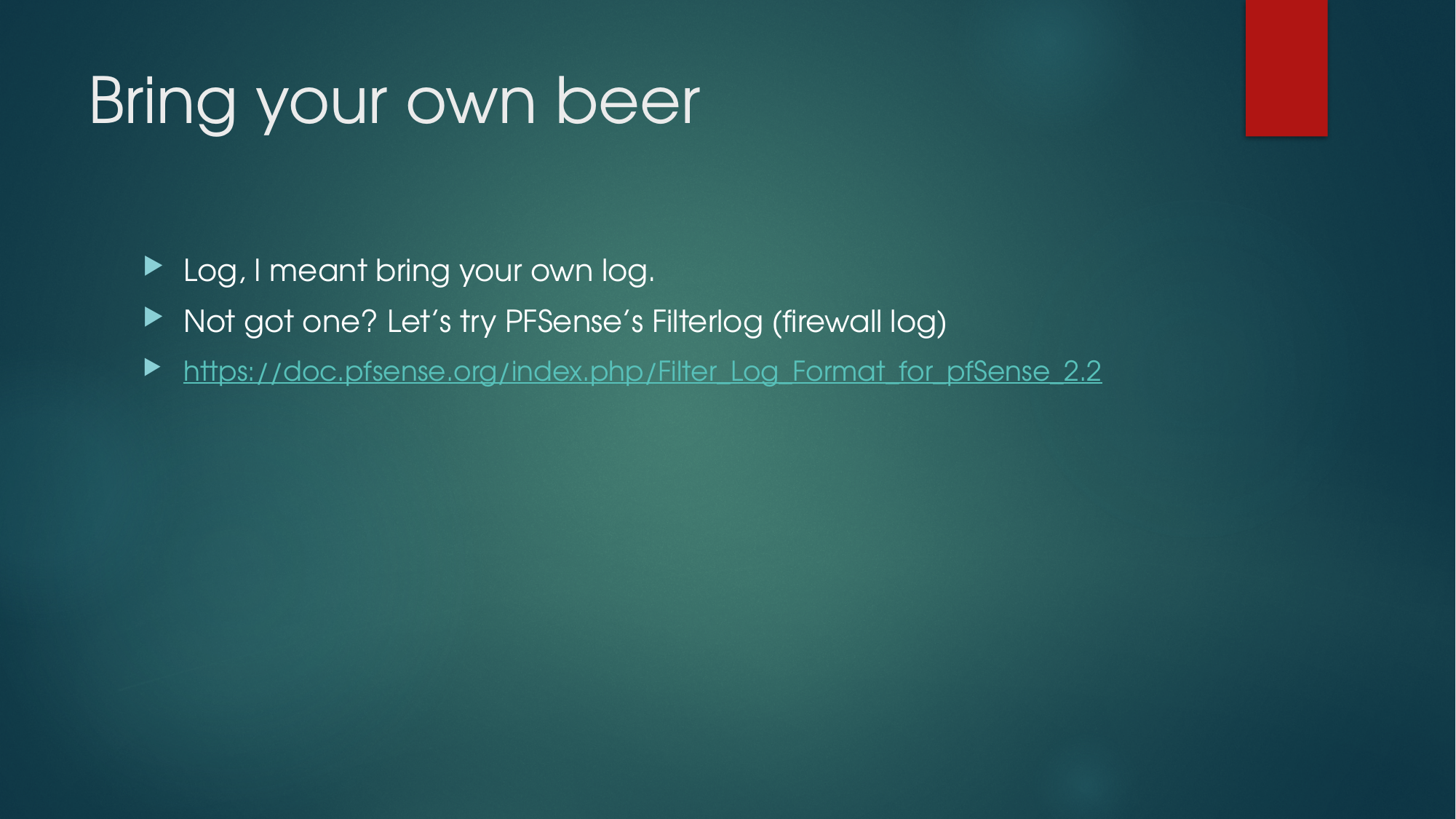

# Bring your own beer
Log, I meant bring your own log.
Not got one? Let’s try PFSense’s Filterlog (firewall log)
https://doc.pfsense.org/index.php/Filter_Log_Format_for_pfSense_2.2